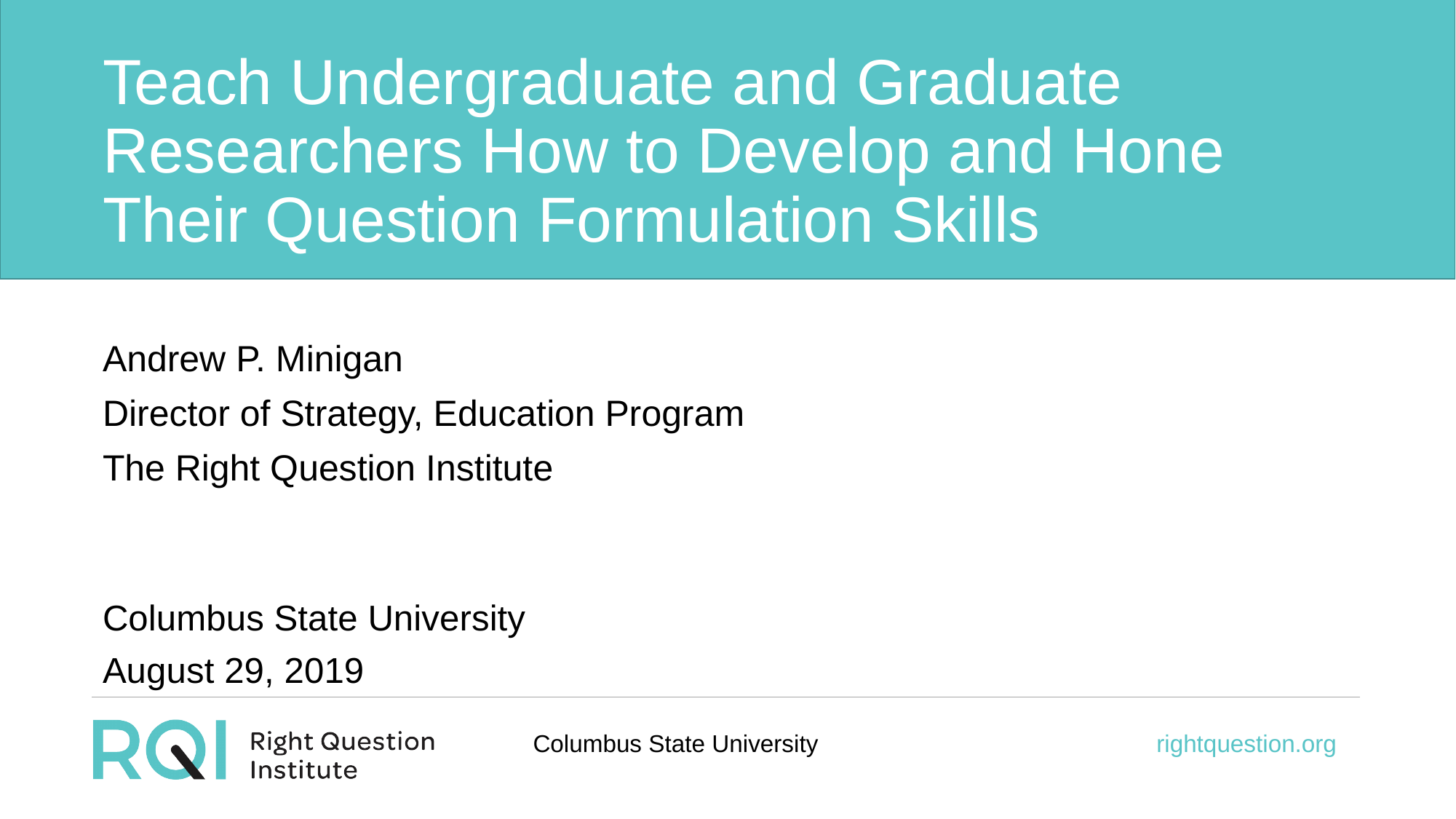

# Teach Undergraduate and Graduate Researchers How to Develop and Hone Their Question Formulation Skills
Andrew P. Minigan
Director of Strategy, Education Program
The Right Question Institute